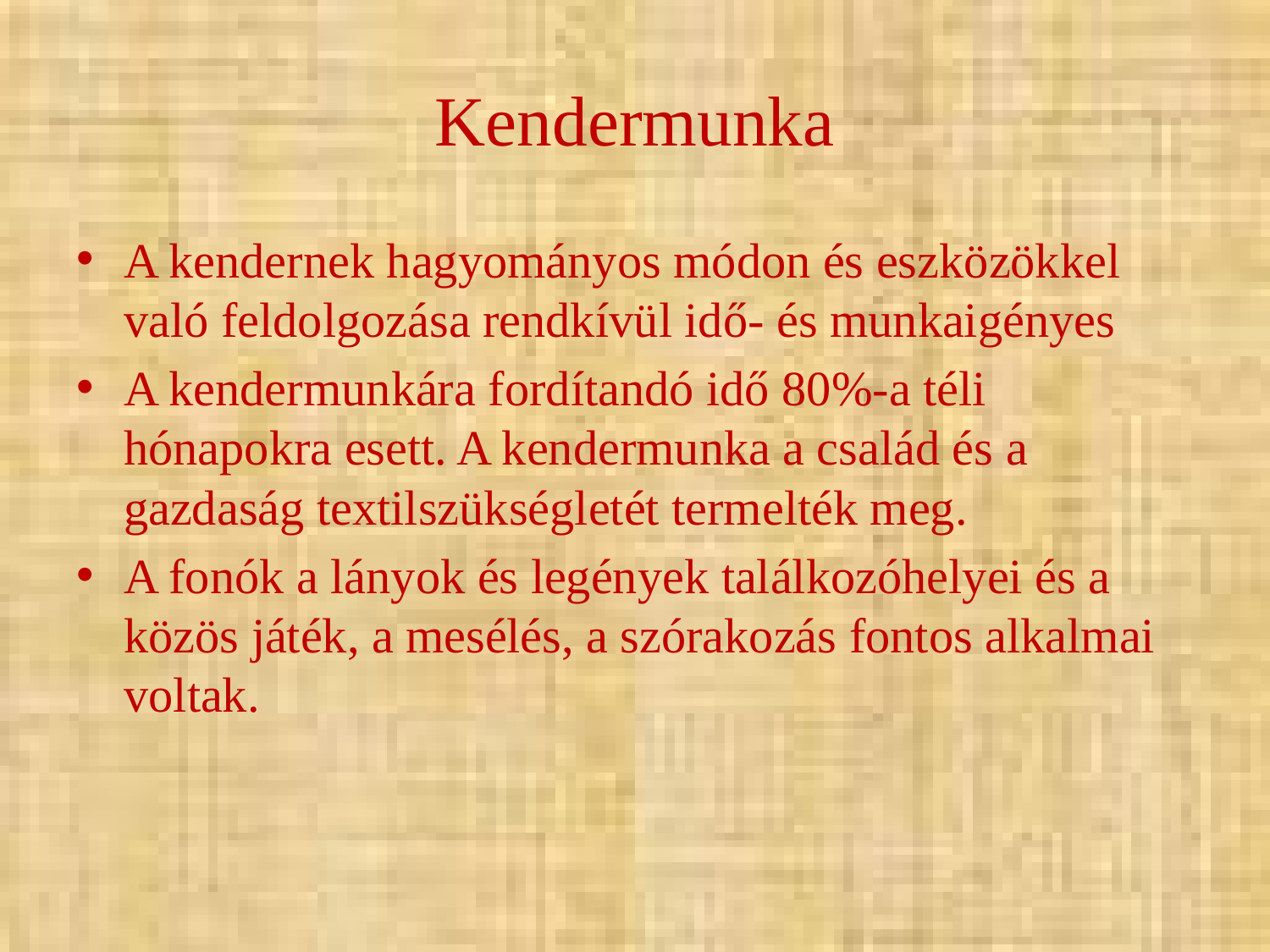

# Kendermunka
A kendernek hagyományos módon és eszközökkel való feldolgozása rendkívül idő- és munkaigényes
A kendermunkára fordítandó idő 80%-a téli hónapokra esett. A kendermunka a család és a gazdaság textilszükségletét termelték meg.
A fonók a lányok és legények találkozóhelyei és a közös játék, a mesélés, a szórakozás fontos alkalmai voltak.